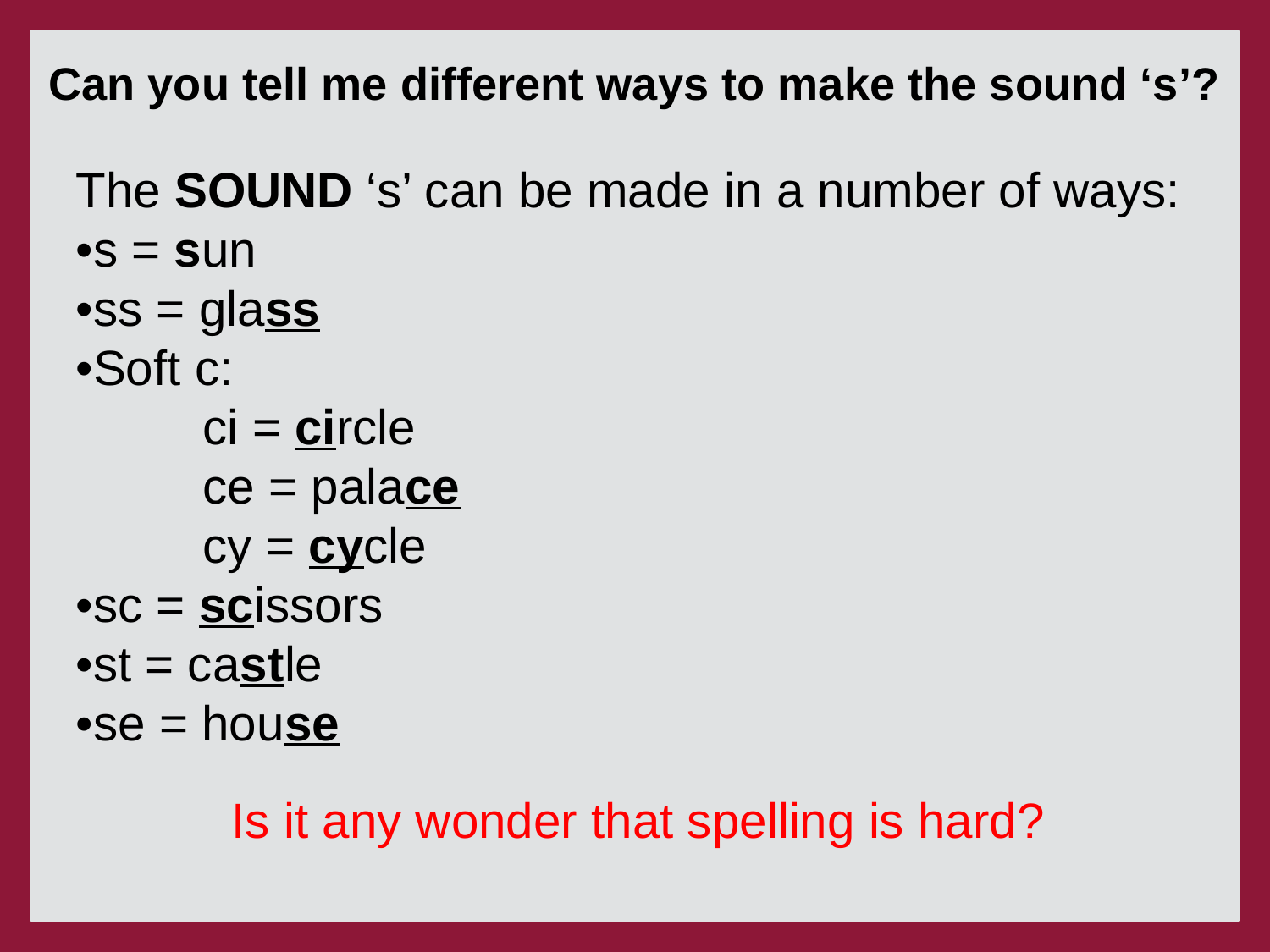

Can you tell me different ways to make the sound ‘s’?

The SOUND ‘s’ can be made in a number of ways:
•s = sun
•ss = glass
•Soft c:
	ci = circle
	ce = palace
	cy = cycle
•sc = scissors
•st = castle
•se = house
#

Is it any wonder that spelling is hard?